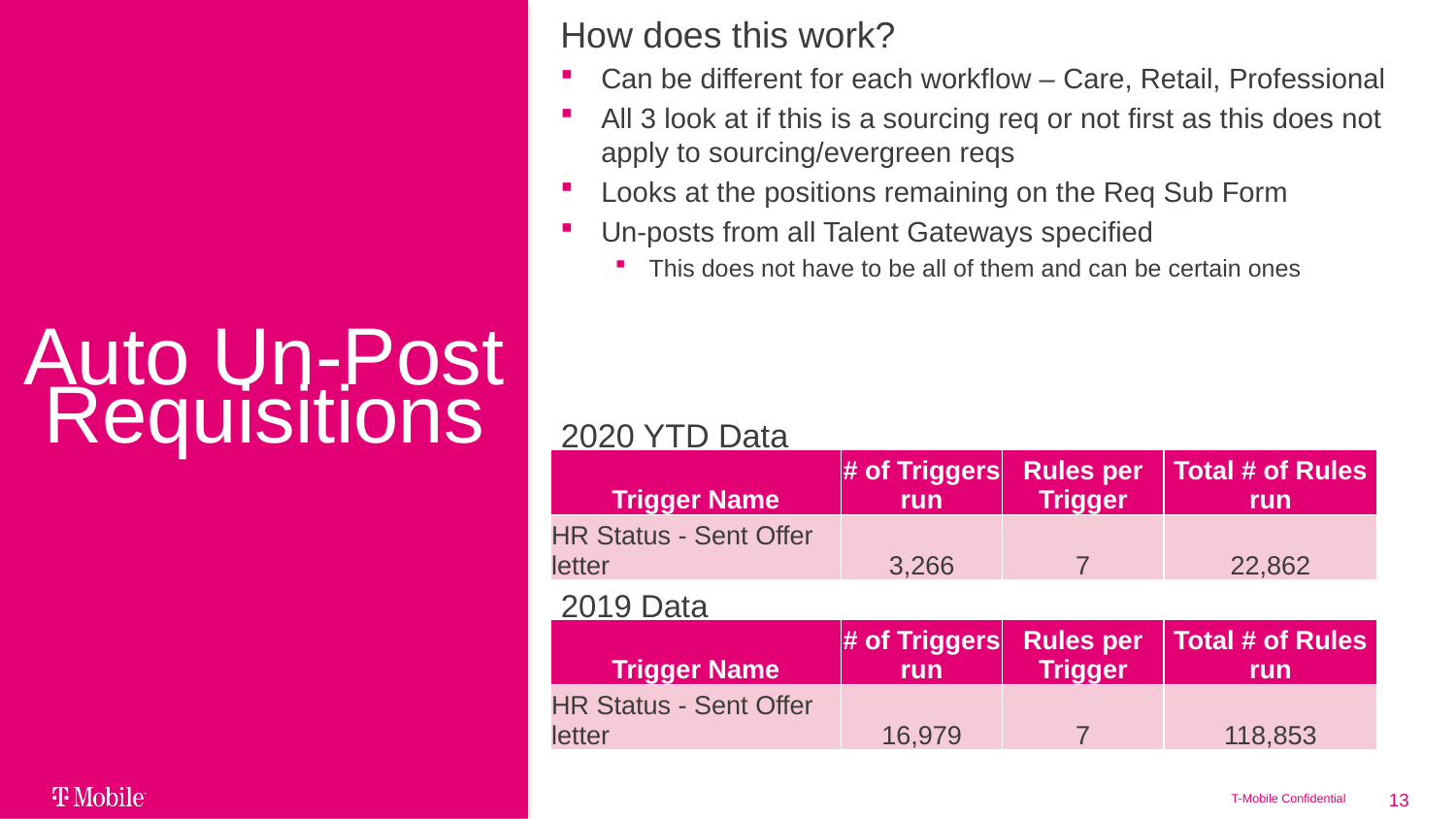

How does this work?
Can be different for each workflow – Care, Retail, Professional
All 3 look at if this is a sourcing req or not first as this does not apply to sourcing/evergreen reqs
Looks at the positions remaining on the Req Sub Form
Un-posts from all Talent Gateways specified
This does not have to be all of them and can be certain ones
# Auto Un-Post Requisitions
2020 YTD Data
| Trigger Name | # of Triggers run | Rules per Trigger | Total # of Rules run |
| --- | --- | --- | --- |
| HR Status - Sent Offer letter | 3,266 | 7 | 22,862 |
2019 Data
| Trigger Name | # of Triggers run | Rules per Trigger | Total # of Rules run |
| --- | --- | --- | --- |
| HR Status - Sent Offer letter | 16,979 | 7 | 118,853 |
T-Mobile Confidential